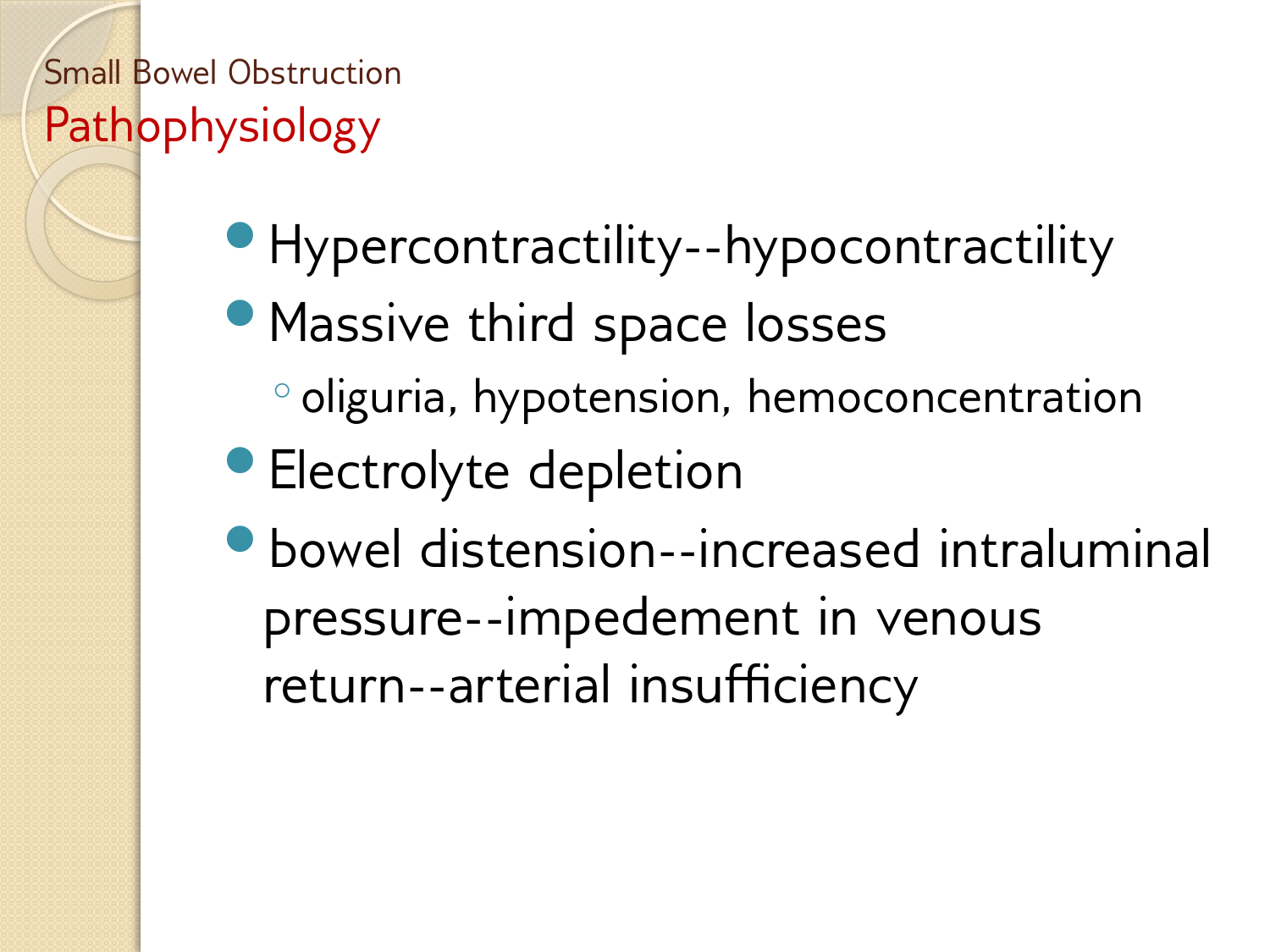

# Small Bowel Obstruction Pathophysiology
Hypercontractility--hypocontractility
Massive third space losses
oliguria, hypotension, hemoconcentration
Electrolyte depletion
bowel distension--increased intraluminal pressure--impedement in venous return--arterial insufficiency